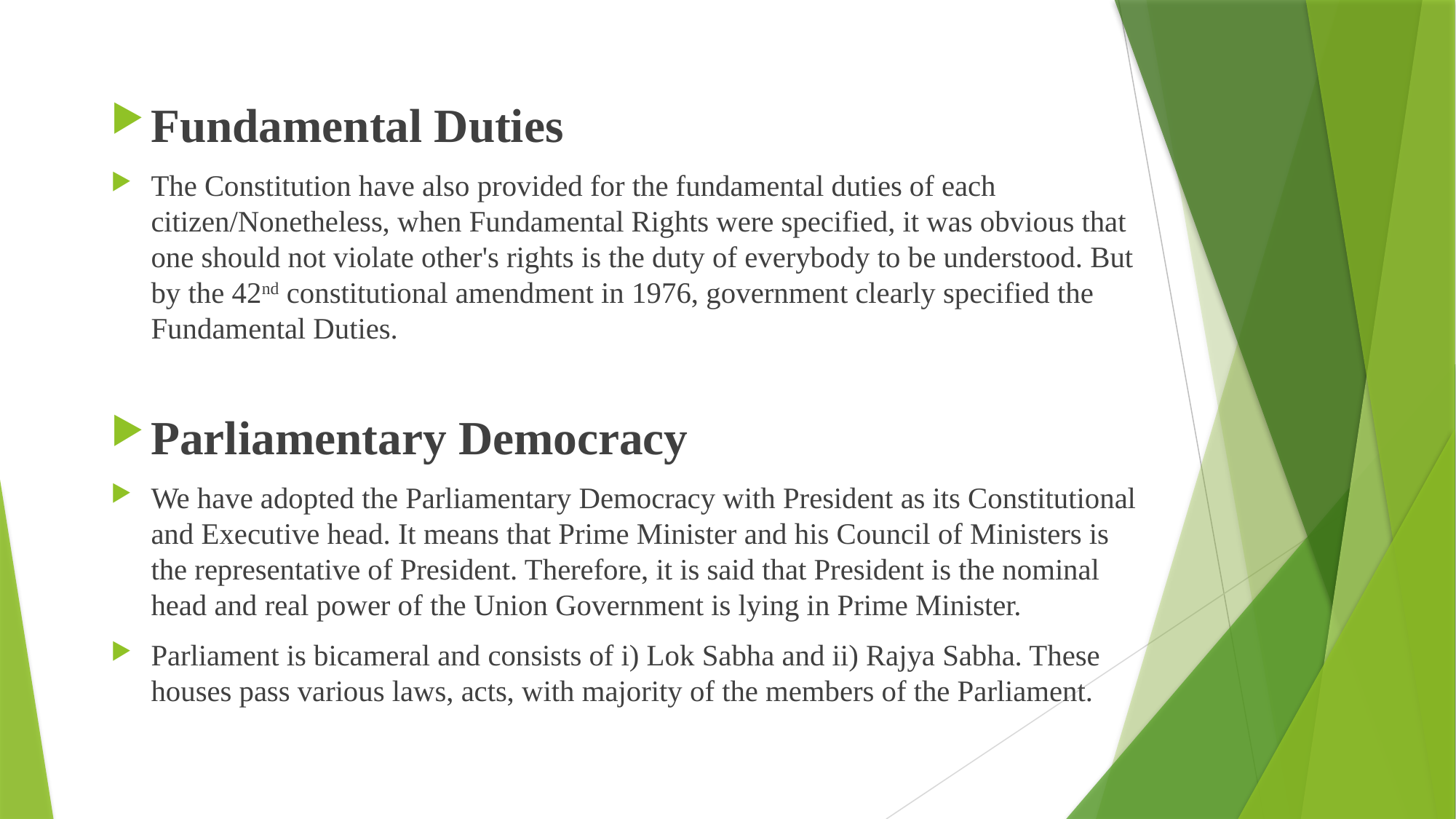

Fundamental Duties
The Constitution have also provided for the fundamental duties of each citizen/Nonetheless, when Fundamental Rights were specified, it was obvious that one should not violate other's rights is the duty of everybody to be understood. But by the 42nd constitutional amendment in 1976, government clearly specified the Fundamental Duties.

Parliamentary Democracy
We have adopted the Parliamentary Democracy with President as its Constitutional and Executive head. It means that Prime Minister and his Council of Ministers is the representative of President. Therefore, it is said that President is the nominal head and real power of the Union Government is lying in Prime Minister.
Parliament is bicameral and consists of i) Lok Sabha and ii) Rajya Sabha. These houses pass various laws, acts, with majority of the members of the Parliament.